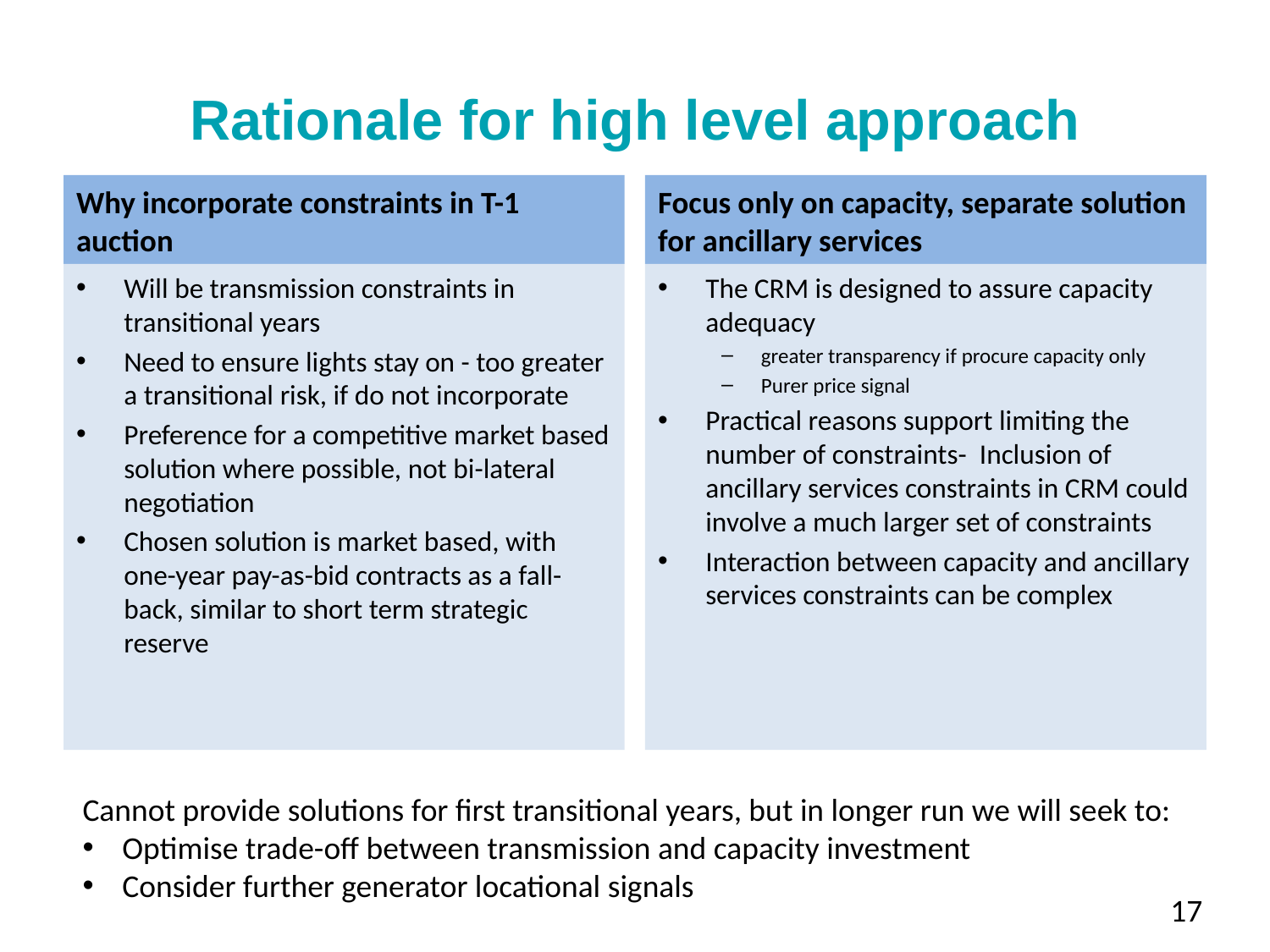

# Rationale for high level approach
Why incorporate constraints in T-1 auction
Focus only on capacity, separate solution for ancillary services
Will be transmission constraints in transitional years
Need to ensure lights stay on - too greater a transitional risk, if do not incorporate
Preference for a competitive market based solution where possible, not bi-lateral negotiation
Chosen solution is market based, with one-year pay-as-bid contracts as a fall-back, similar to short term strategic reserve
The CRM is designed to assure capacity adequacy
greater transparency if procure capacity only
Purer price signal
Practical reasons support limiting the number of constraints-  Inclusion of ancillary services constraints in CRM could involve a much larger set of constraints
Interaction between capacity and ancillary services constraints can be complex

Cannot provide solutions for first transitional years, but in longer run we will seek to:
Optimise trade-off between transmission and capacity investment
Consider further generator locational signals